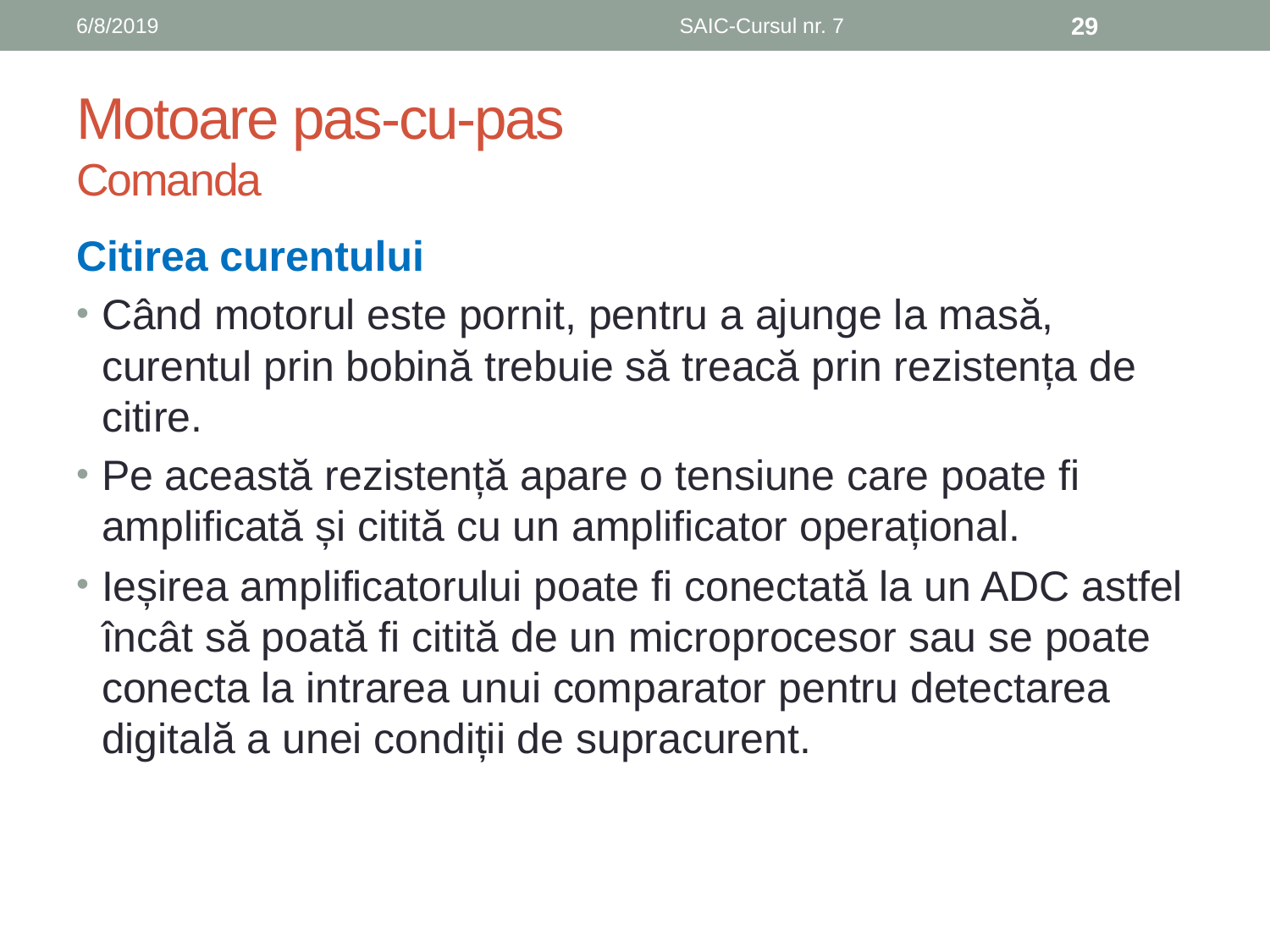

6/8/2019
SAIC-Cursul nr. 7
29
# Motoare pas-cu-pas Comanda
Citirea curentului
Când motorul este pornit, pentru a ajunge la masă, curentul prin bobină trebuie să treacă prin rezistența de citire.
Pe această rezistență apare o tensiune care poate fi amplificată și citită cu un amplificator operațional.
Ieșirea amplificatorului poate fi conectată la un ADC astfel încât să poată fi citită de un microprocesor sau se poate conecta la intrarea unui comparator pentru detectarea digitală a unei condiții de supracurent.